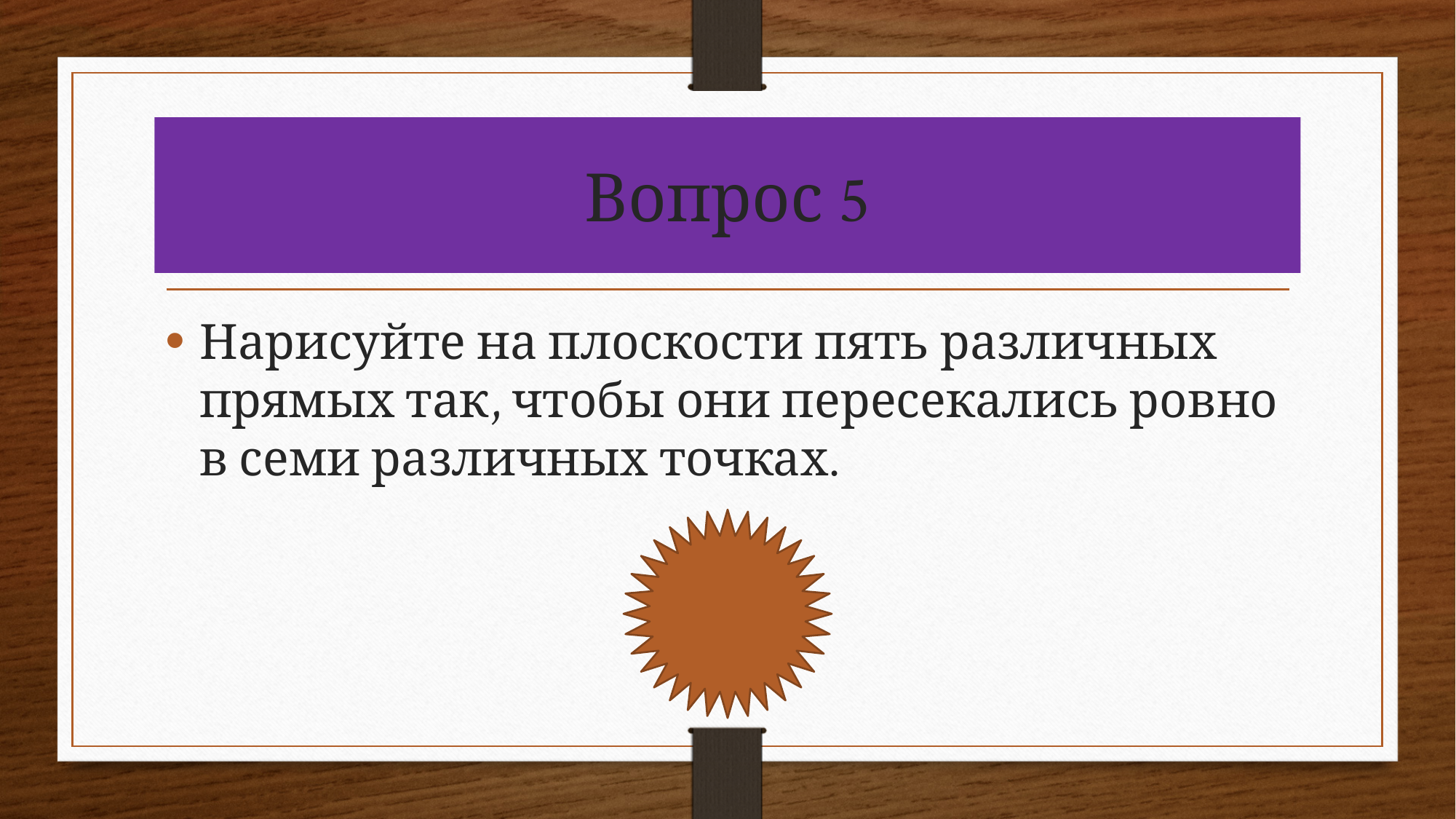

# Вопрос 5
Нарисуйте на плоскости пять различных прямых так, чтобы они пересекались ровно в семи различных точках.